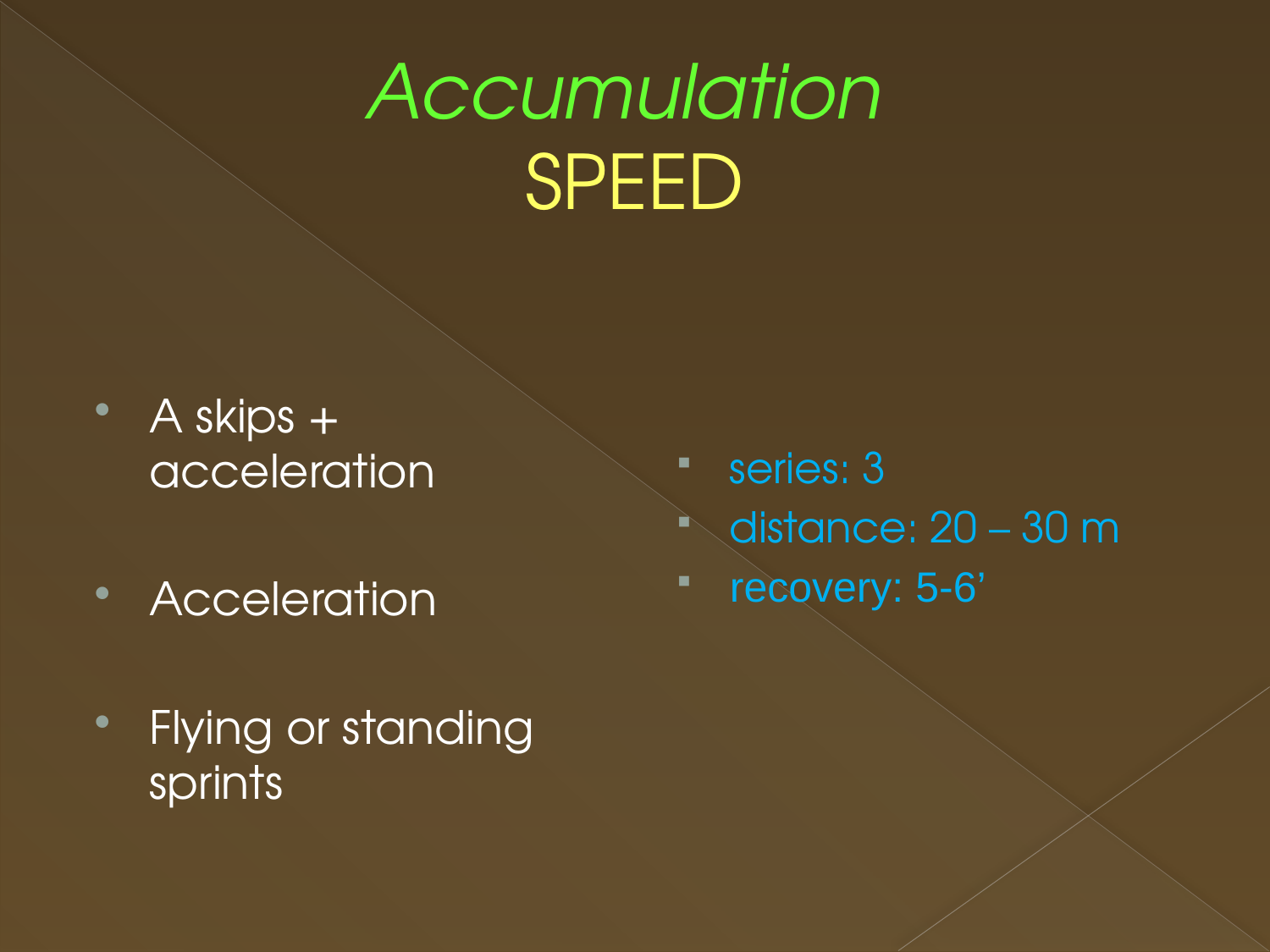

# Accumulation SPEED

A skips + acceleration

Acceleration

Flying or standing sprints

series: 3
distance: 20 – 30 m
recovery: 5-6’